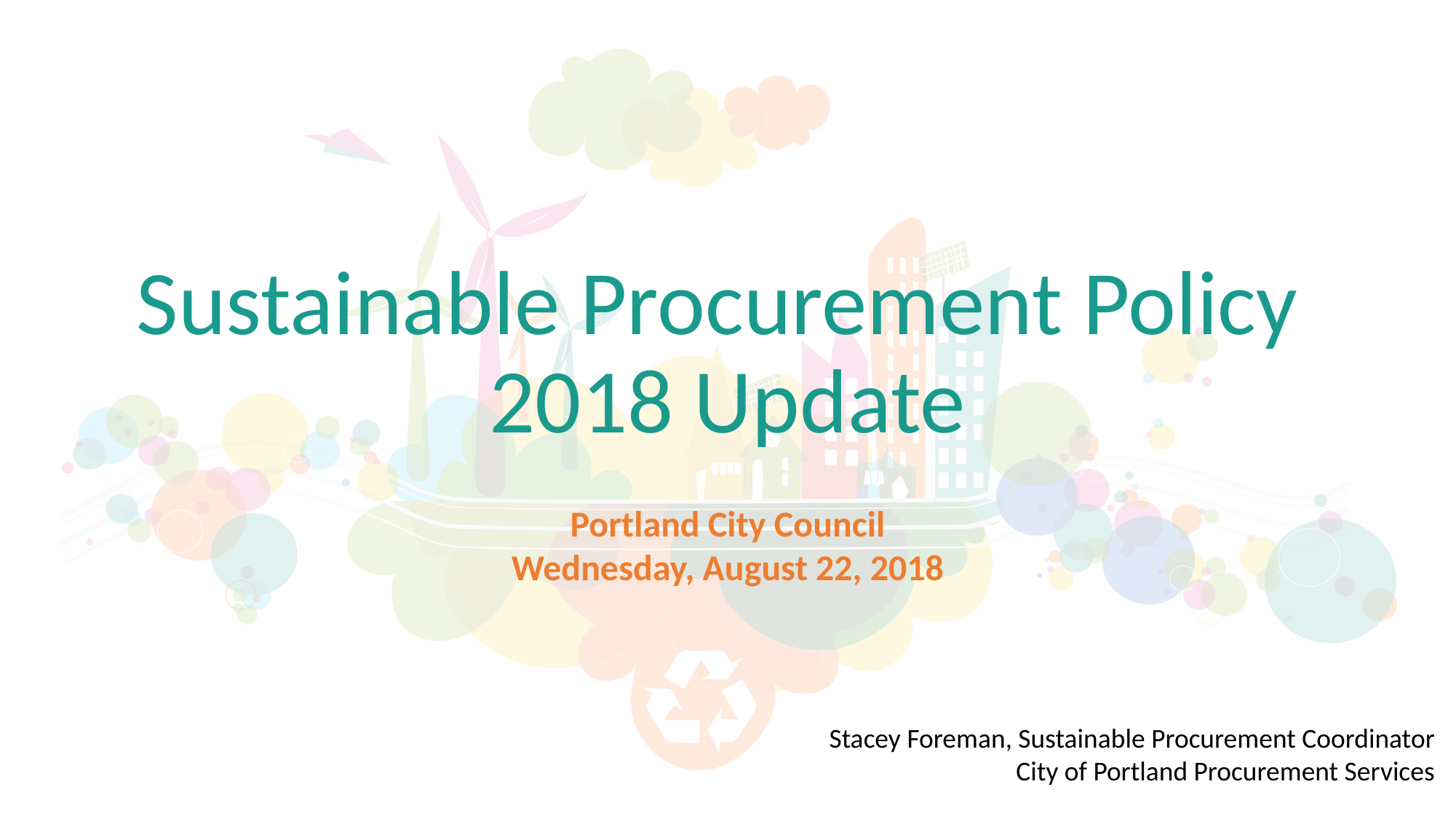

# Sustainable Procurement Policy 2018 Update
Portland City Council
Wednesday, August 22, 2018
Stacey Foreman, Sustainable Procurement Coordinator
City of Portland Procurement Services